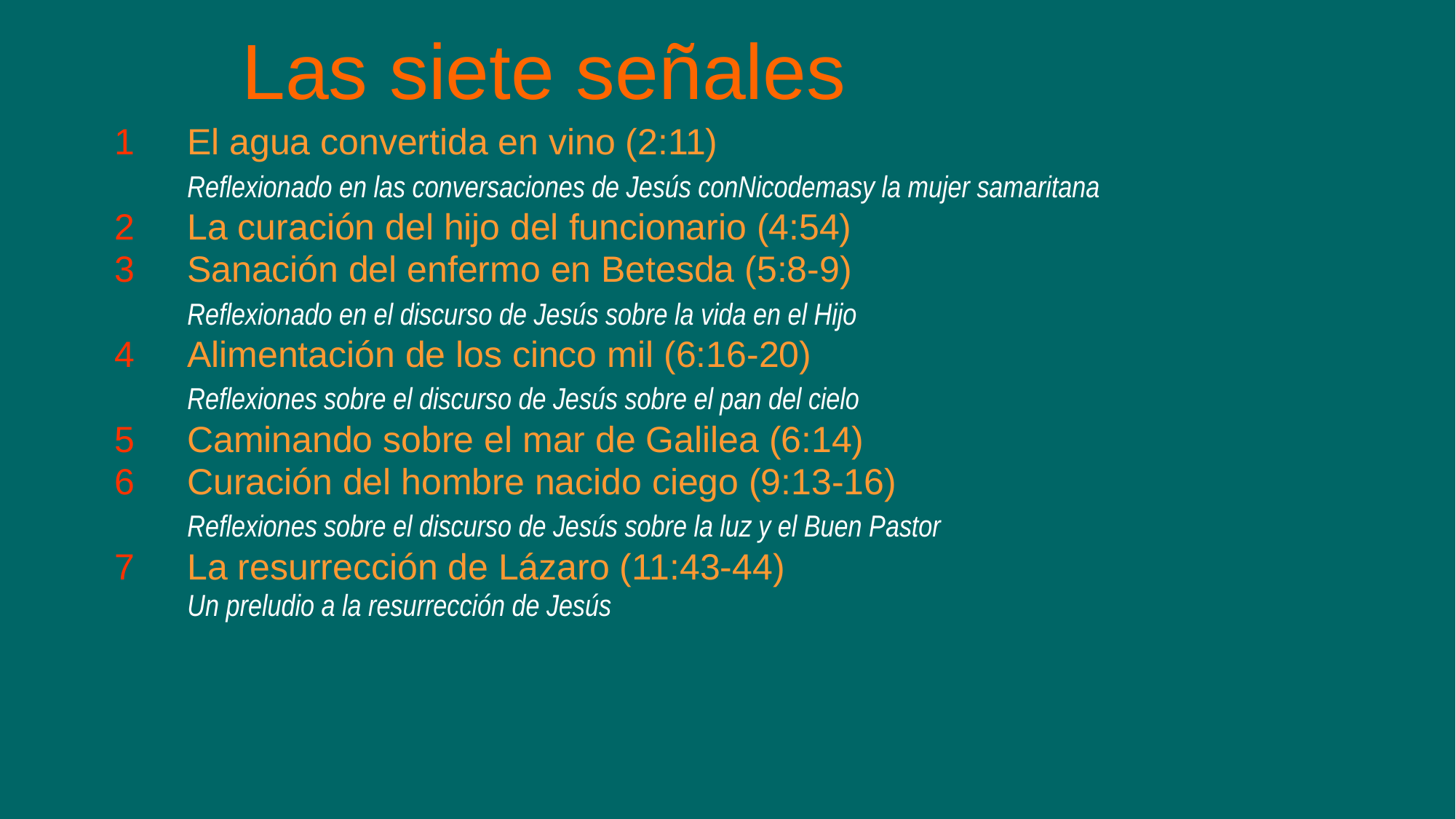

# Las siete señales
1	El agua convertida en vino (2:11)
	Reflexionado en las conversaciones de Jesús conNicodemasy la mujer samaritana
2	La curación del hijo del funcionario (4:54)
3	Sanación del enfermo en Betesda (5:8-9)
	Reflexionado en el discurso de Jesús sobre la vida en el Hijo
4	Alimentación de los cinco mil (6:16-20)
	Reflexiones sobre el discurso de Jesús sobre el pan del cielo
5	Caminando sobre el mar de Galilea (6:14)
6	Curación del hombre nacido ciego (9:13-16)
	Reflexiones sobre el discurso de Jesús sobre la luz y el Buen Pastor
7	La resurrección de Lázaro (11:43-44)
	Un preludio a la resurrección de Jesús